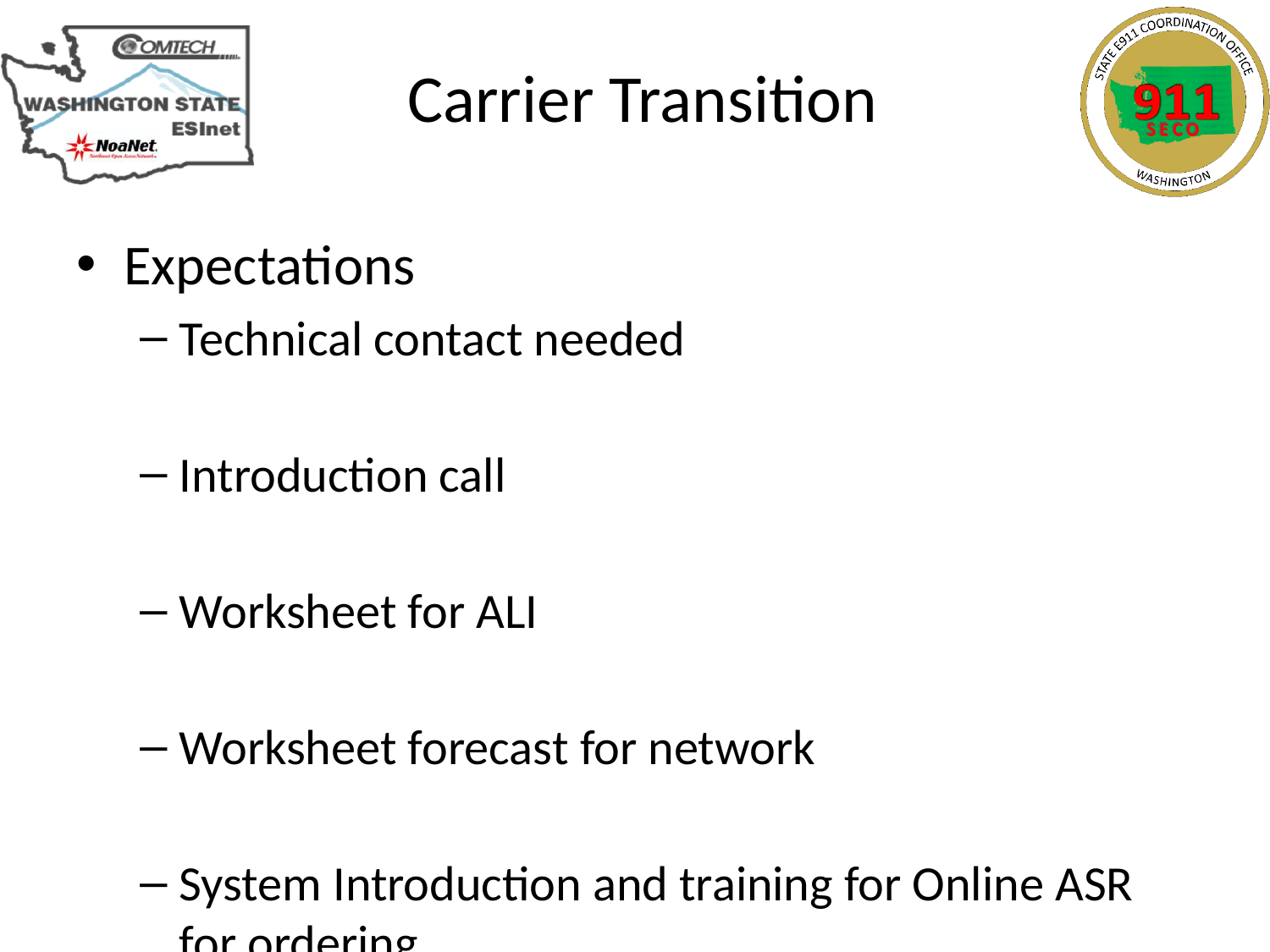

# Carrier Transition
Expectations
Technical contact needed

Introduction call

Worksheet for ALI

Worksheet forecast for network

System Introduction and training for Online ASR for ordering